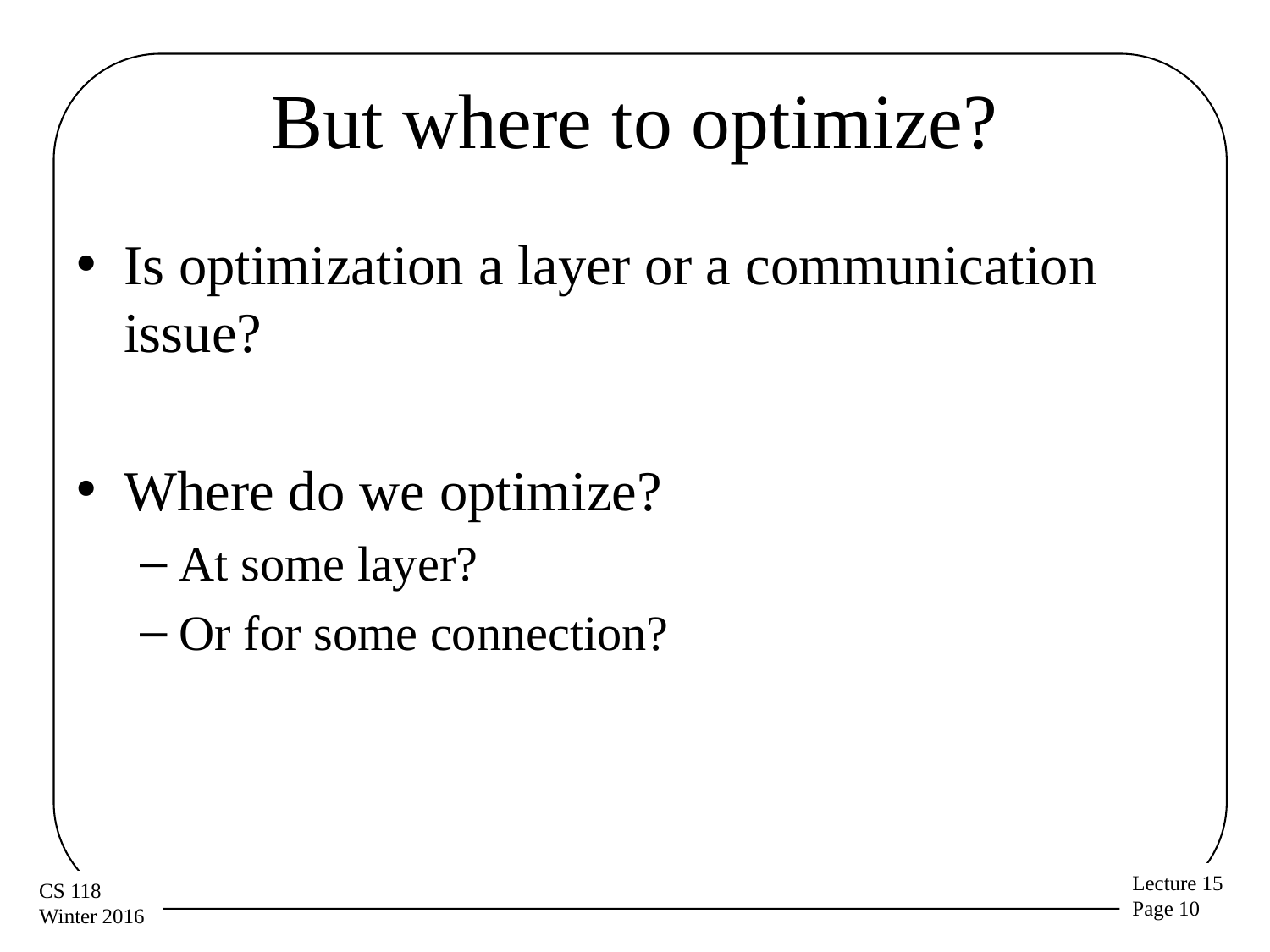

# But where to optimize?
Is optimization a layer or a communication issue?

Where do we optimize?
At some layer?
Or for some connection?